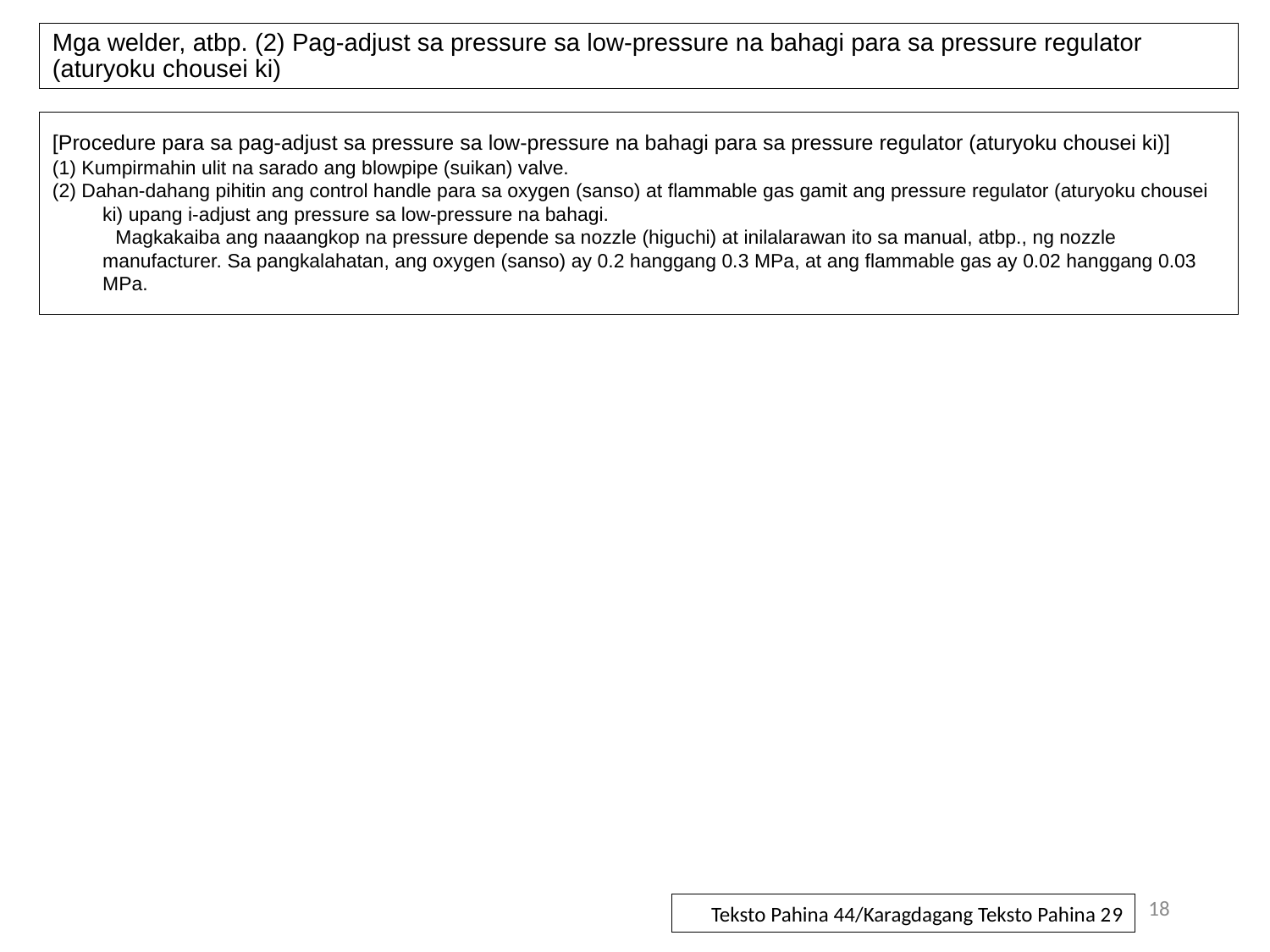

# Mga welder, atbp. (2) Pag-adjust sa pressure sa low-pressure na bahagi para sa pressure regulator (aturyoku chousei ki)
[Procedure para sa pag-adjust sa pressure sa low-pressure na bahagi para sa pressure regulator (aturyoku chousei ki)]
(1) Kumpirmahin ulit na sarado ang blowpipe (suikan) valve.
(2) Dahan-dahang pihitin ang control handle para sa oxygen (sanso) at flammable gas gamit ang pressure regulator (aturyoku chousei ki) upang i-adjust ang pressure sa low-pressure na bahagi.
　　　Magkakaiba ang naaangkop na pressure depende sa nozzle (higuchi) at inilalarawan ito sa manual, atbp., ng nozzle manufacturer. Sa pangkalahatan, ang oxygen (sanso) ay 0.2 hanggang 0.3 MPa, at ang flammable gas ay 0.02 hanggang 0.03 MPa.
18
Teksto Pahina 44/Karagdagang Teksto Pahina 29